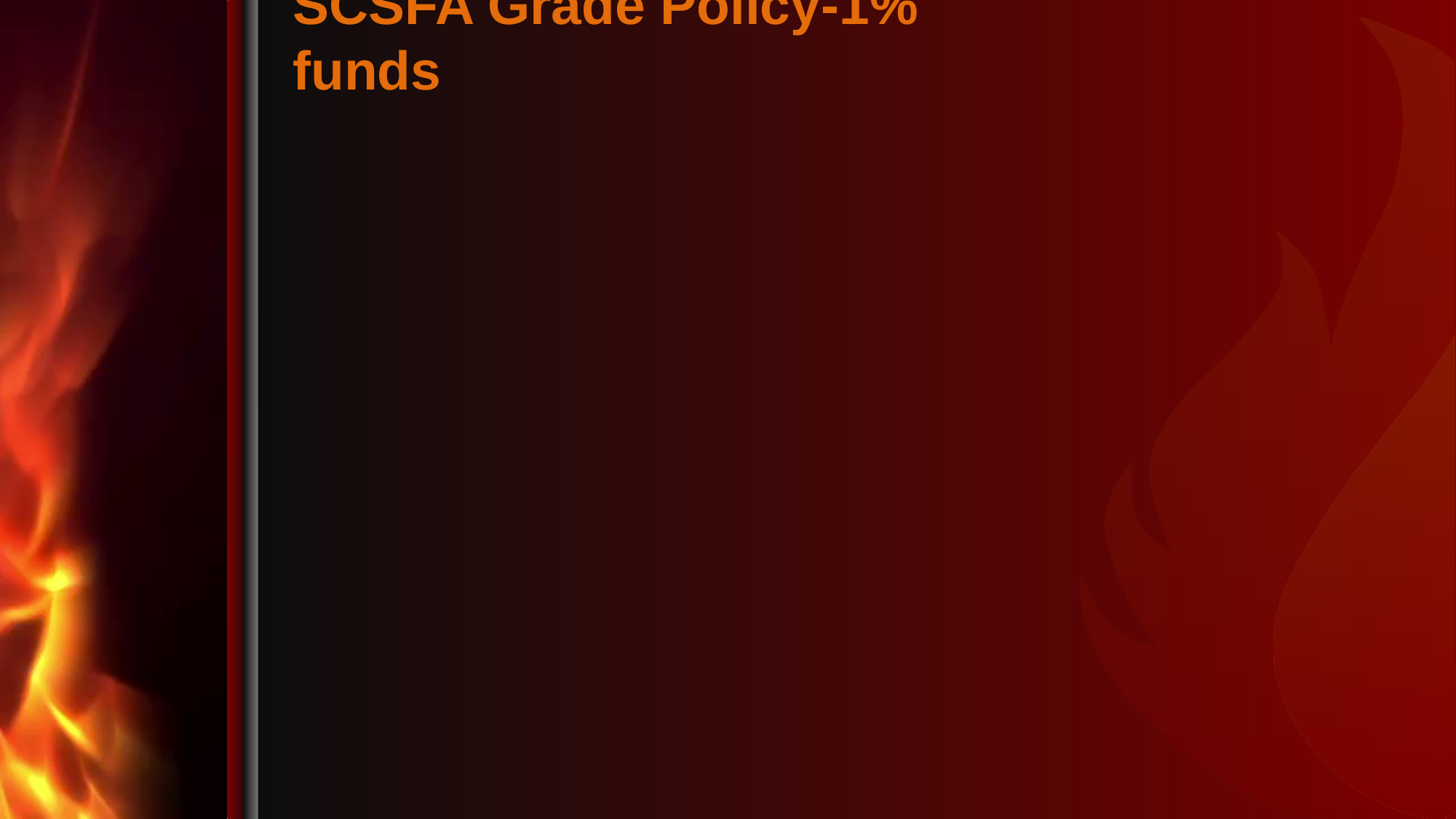

# SCSFA Grade Policy-1% funds
D	-requested records were generally not complete and available, existing records were not in good condition, and findings were serious in nature.  A follow-up audit will be performed in the following year and if another grade of “C” or worse is received the department will no longer be considered a member in good standing upon a vote of the SCSFA Executive Committee.

F	-requested records not complete and few if any were available, any existing records were in poor condition, and findings were serious in nature.  A department that receives a grade of “F” is considered a member not in good standing upon a vote of the SCSFA Executive Committee.